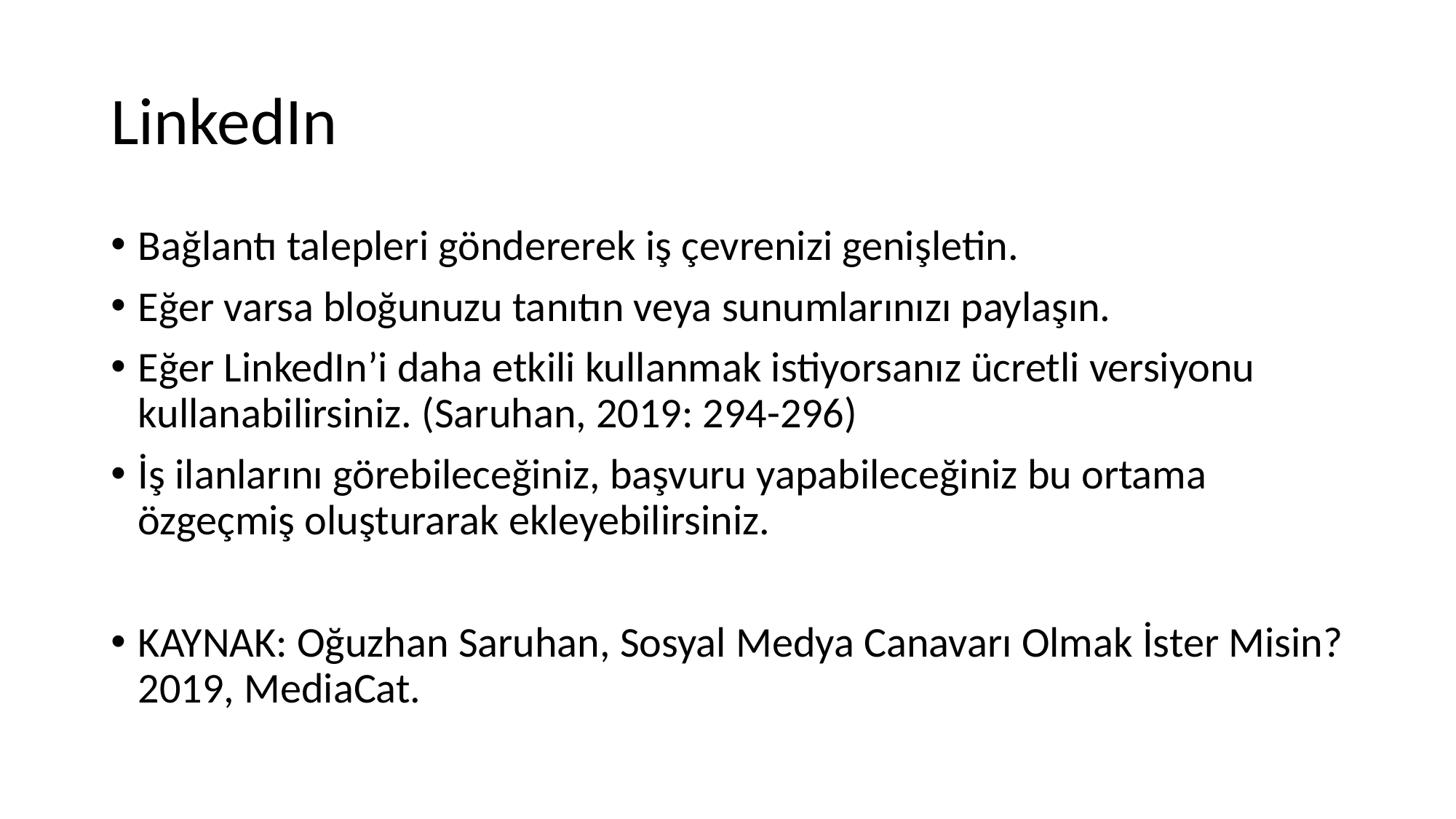

# LinkedIn
Bağlantı talepleri göndererek iş çevrenizi genişletin.
Eğer varsa bloğunuzu tanıtın veya sunumlarınızı paylaşın.
Eğer LinkedIn’i daha etkili kullanmak istiyorsanız ücretli versiyonu kullanabilirsiniz. (Saruhan, 2019: 294-296)
İş ilanlarını görebileceğiniz, başvuru yapabileceğiniz bu ortama özgeçmiş oluşturarak ekleyebilirsiniz.

KAYNAK: Oğuzhan Saruhan, Sosyal Medya Canavarı Olmak İster Misin? 2019, MediaCat.